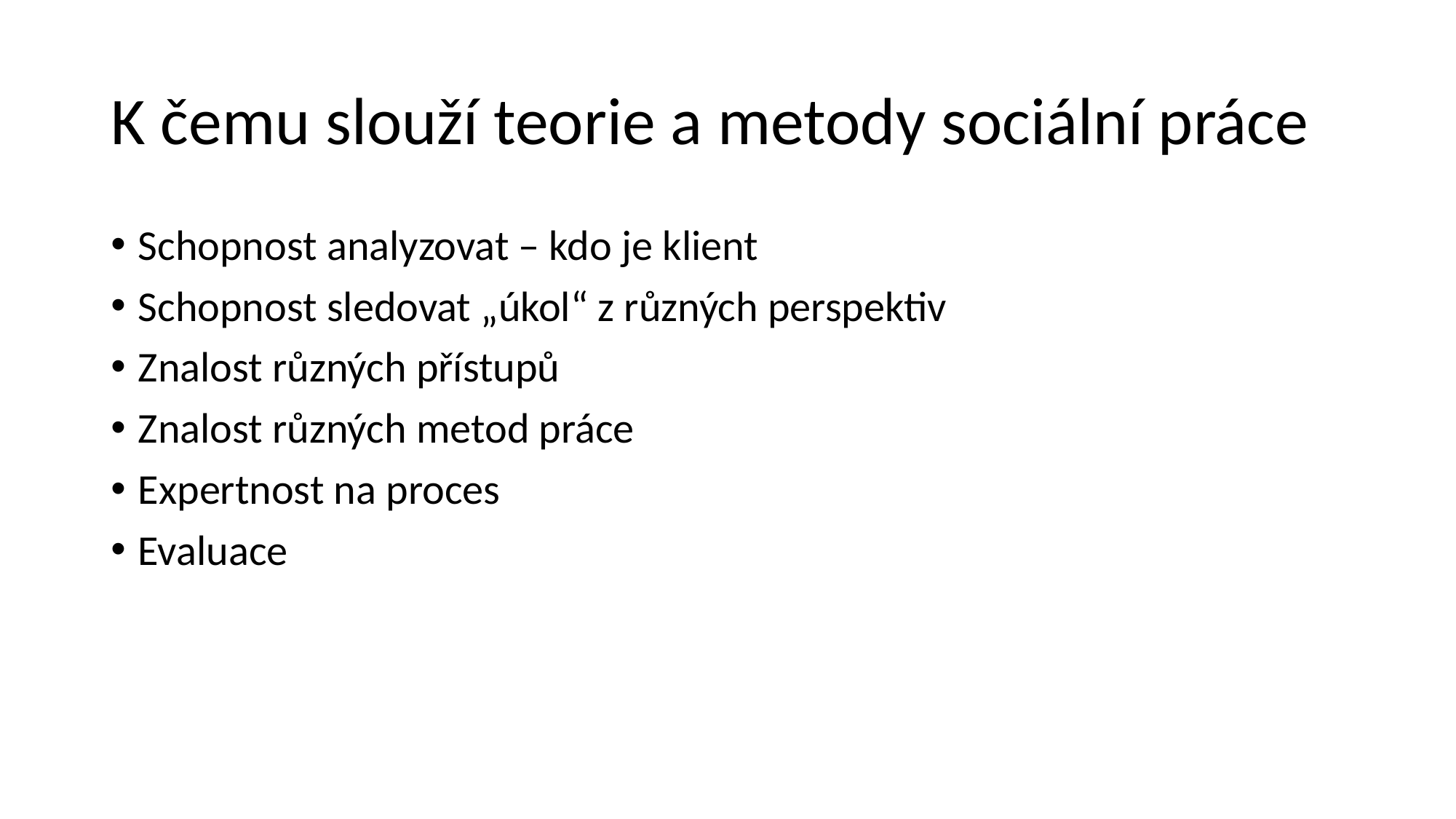

# K čemu slouží teorie a metody sociální práce
Schopnost analyzovat – kdo je klient
Schopnost sledovat „úkol“ z různých perspektiv
Znalost různých přístupů
Znalost různých metod práce
Expertnost na proces
Evaluace